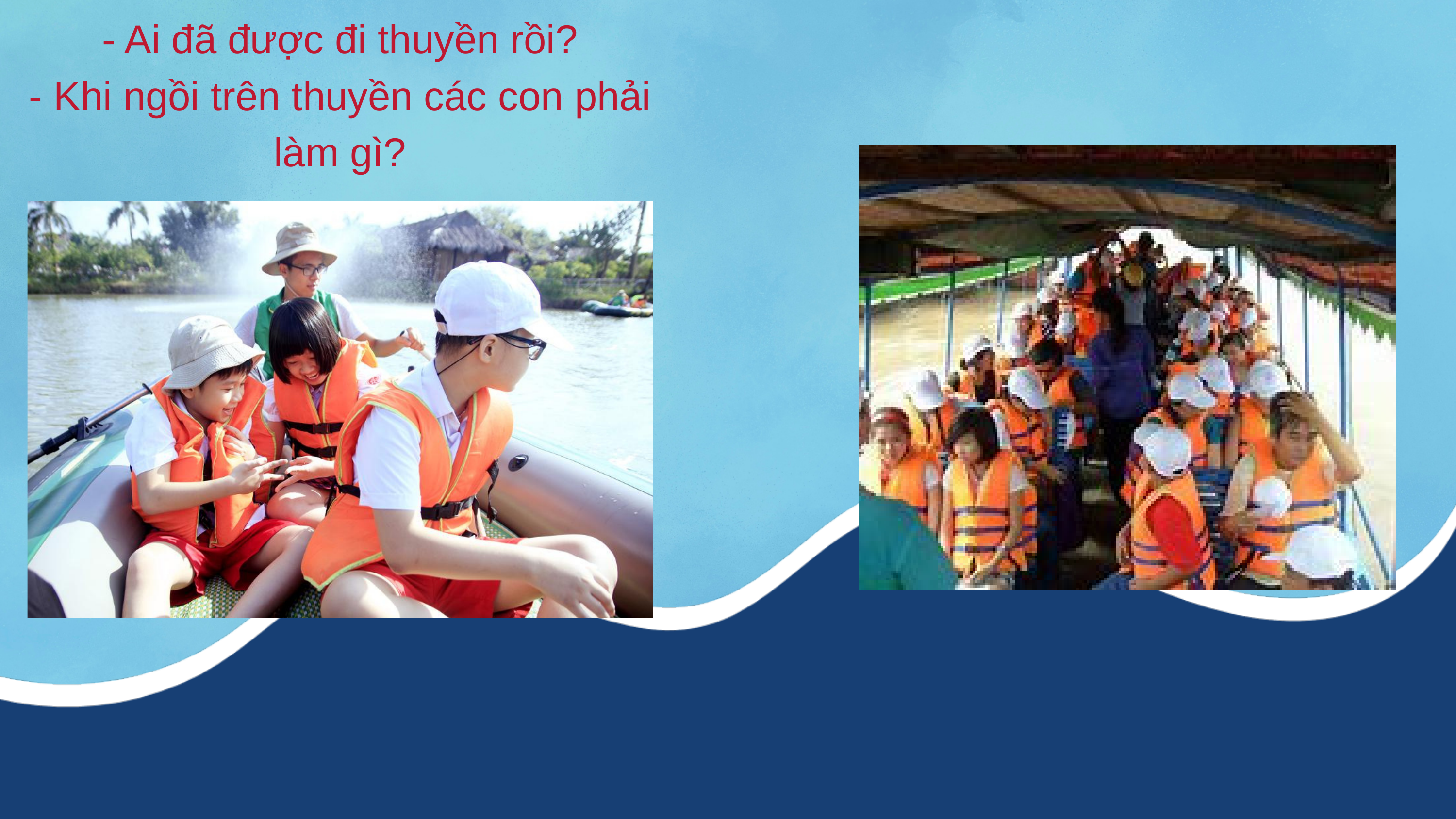

- Ai đã được đi thuyền rồi?
- Khi ngồi trên thuyền các con phải làm gì?